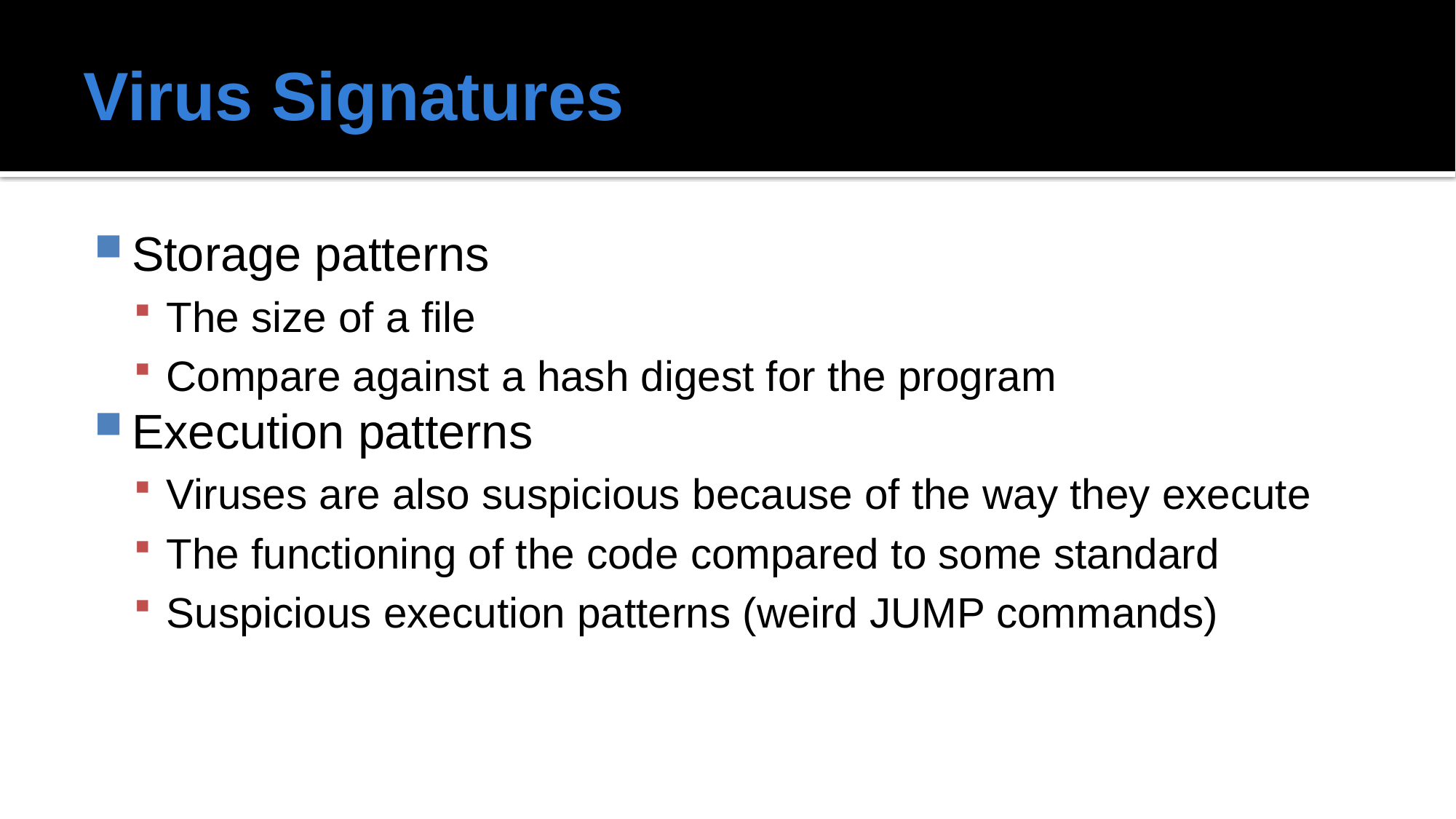

# Virus Signatures
Storage patterns
The size of a file
Compare against a hash digest for the program
Execution patterns
Viruses are also suspicious because of the way they execute
The functioning of the code compared to some standard
Suspicious execution patterns (weird JUMP commands)